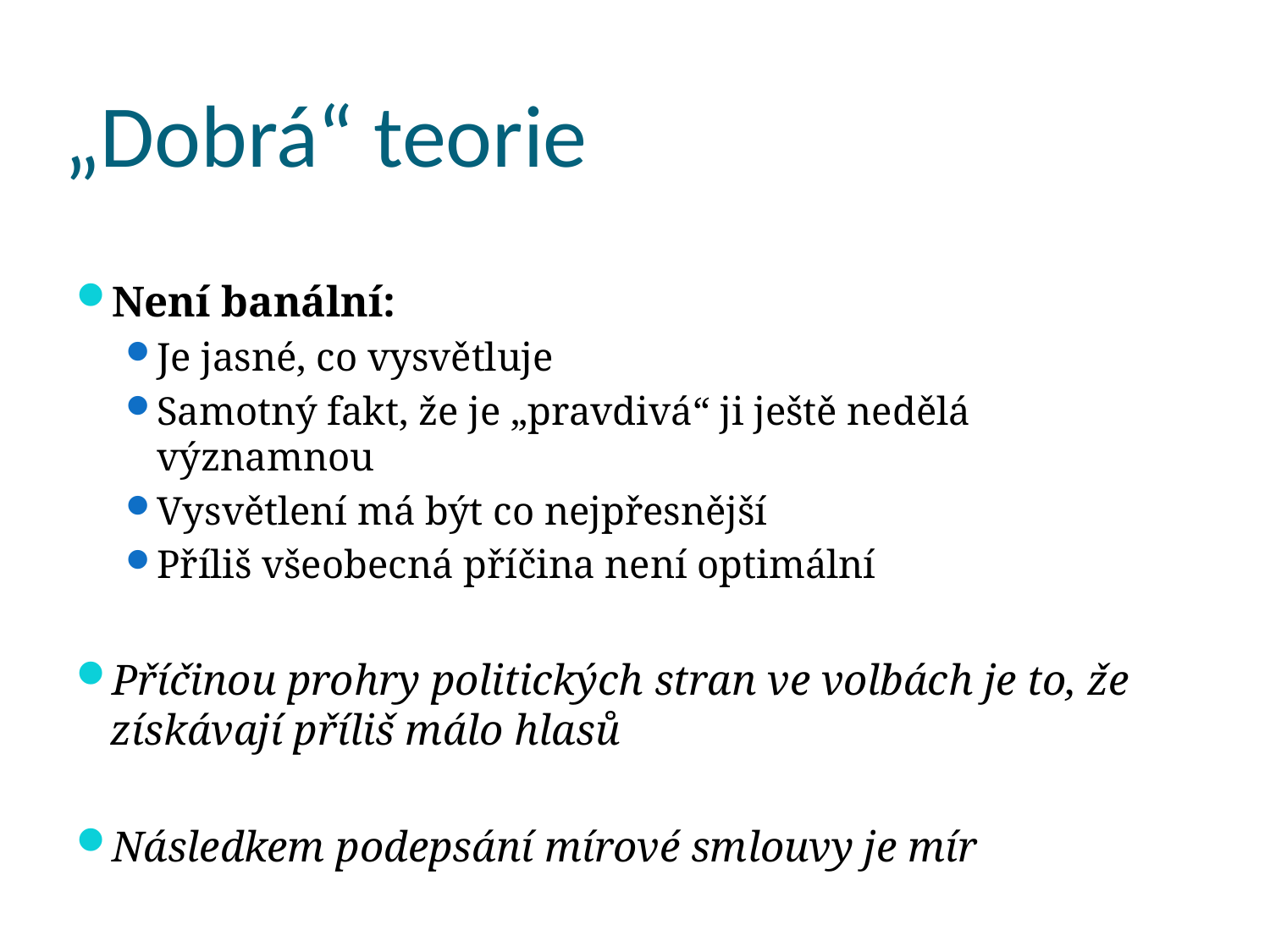

# „Dobrá“ teorie
Není banální:
Je jasné, co vysvětluje
Samotný fakt, že je „pravdivá“ ji ještě nedělá významnou
Vysvětlení má být co nejpřesnější
Příliš všeobecná příčina není optimální

Příčinou prohry politických stran ve volbách je to, že získávají příliš málo hlasů

Následkem podepsání mírové smlouvy je mír